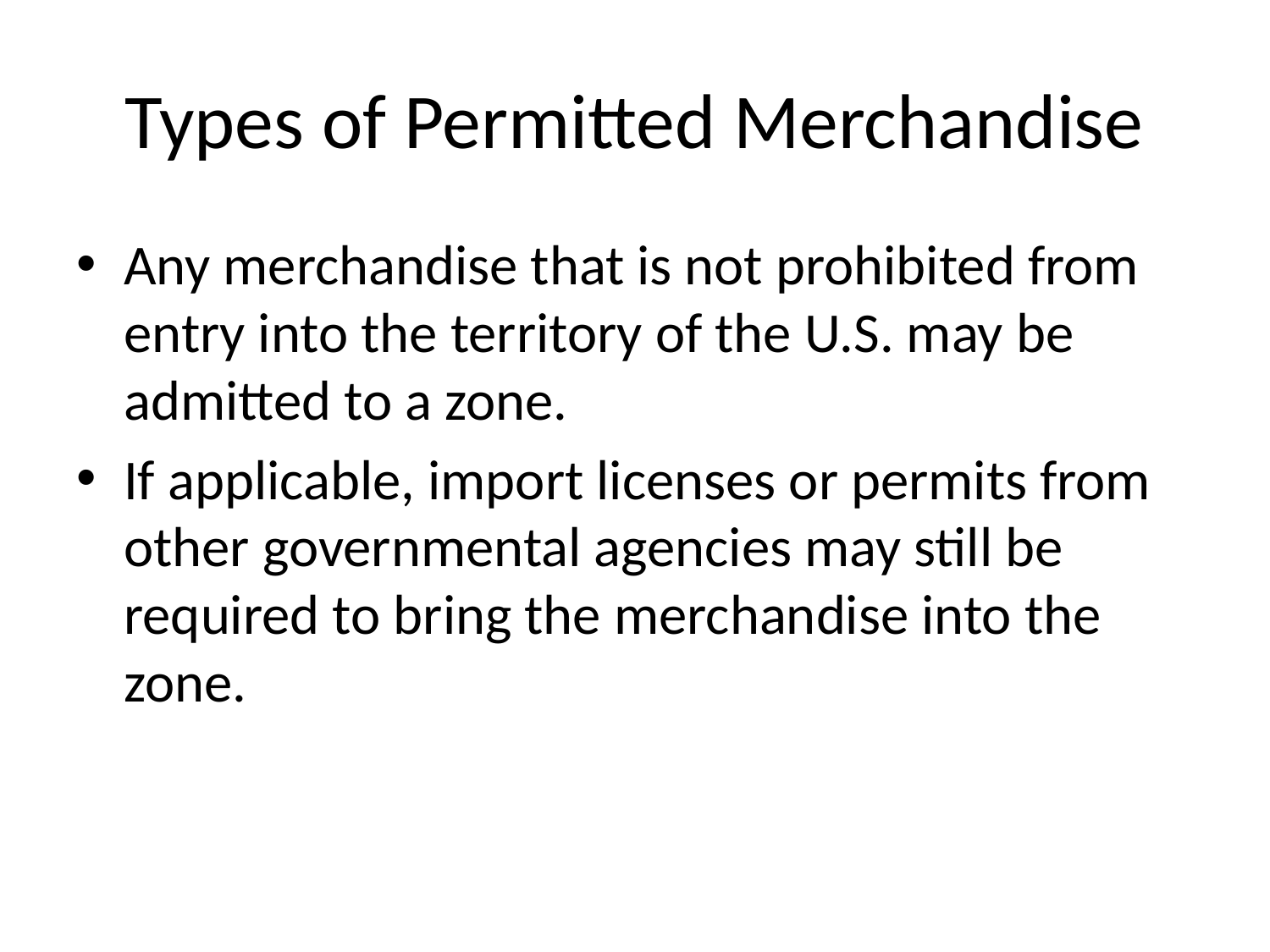

# Types of Permitted Merchandise
Any merchandise that is not prohibited from entry into the territory of the U.S. may be admitted to a zone.
If applicable, import licenses or permits from other governmental agencies may still be required to bring the merchandise into the zone.